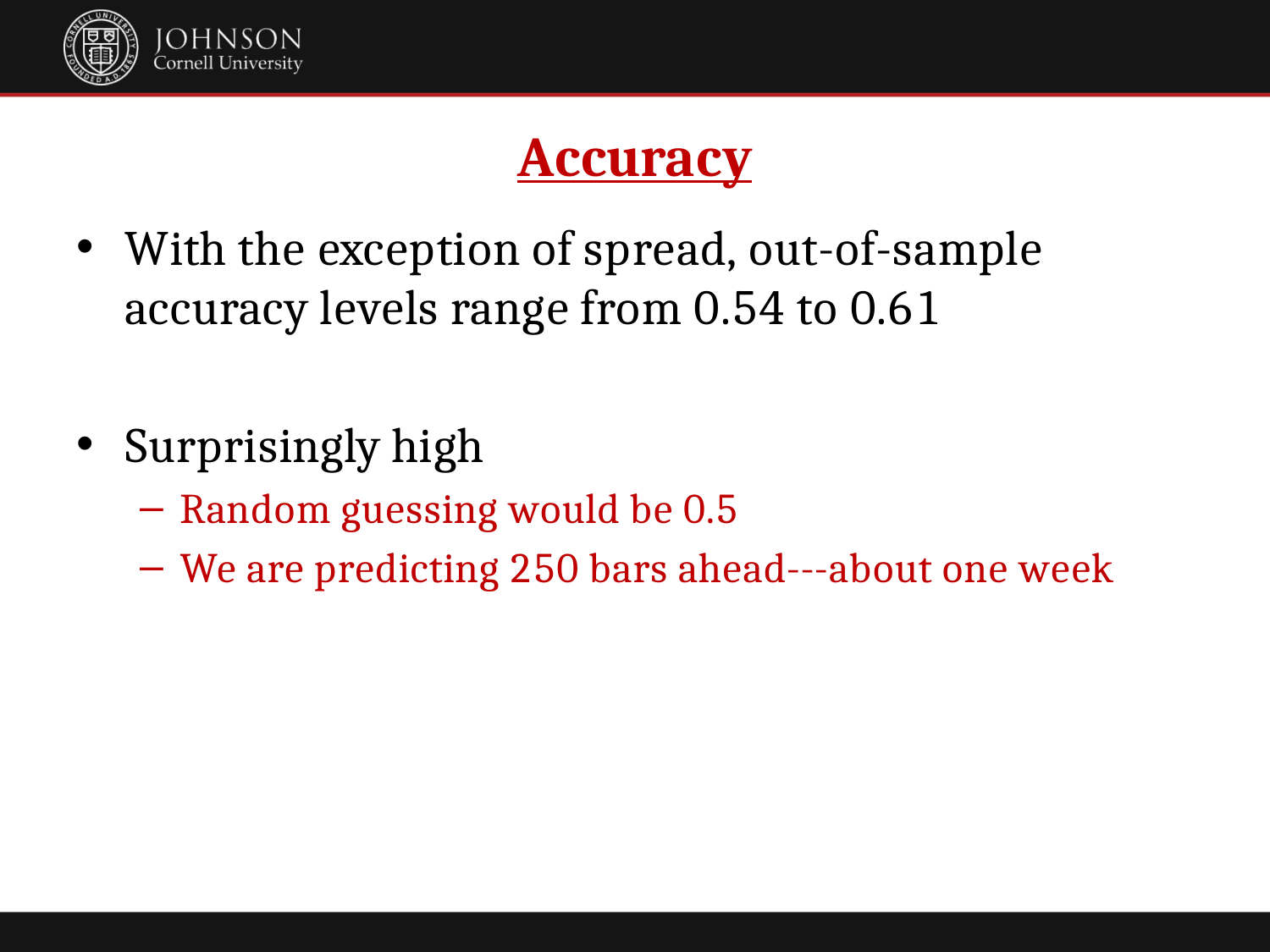

# Accuracy
With the exception of spread, out-of-sample accuracy levels range from 0.54 to 0.61

Surprisingly high
Random guessing would be 0.5
We are predicting 250 bars ahead---about one week